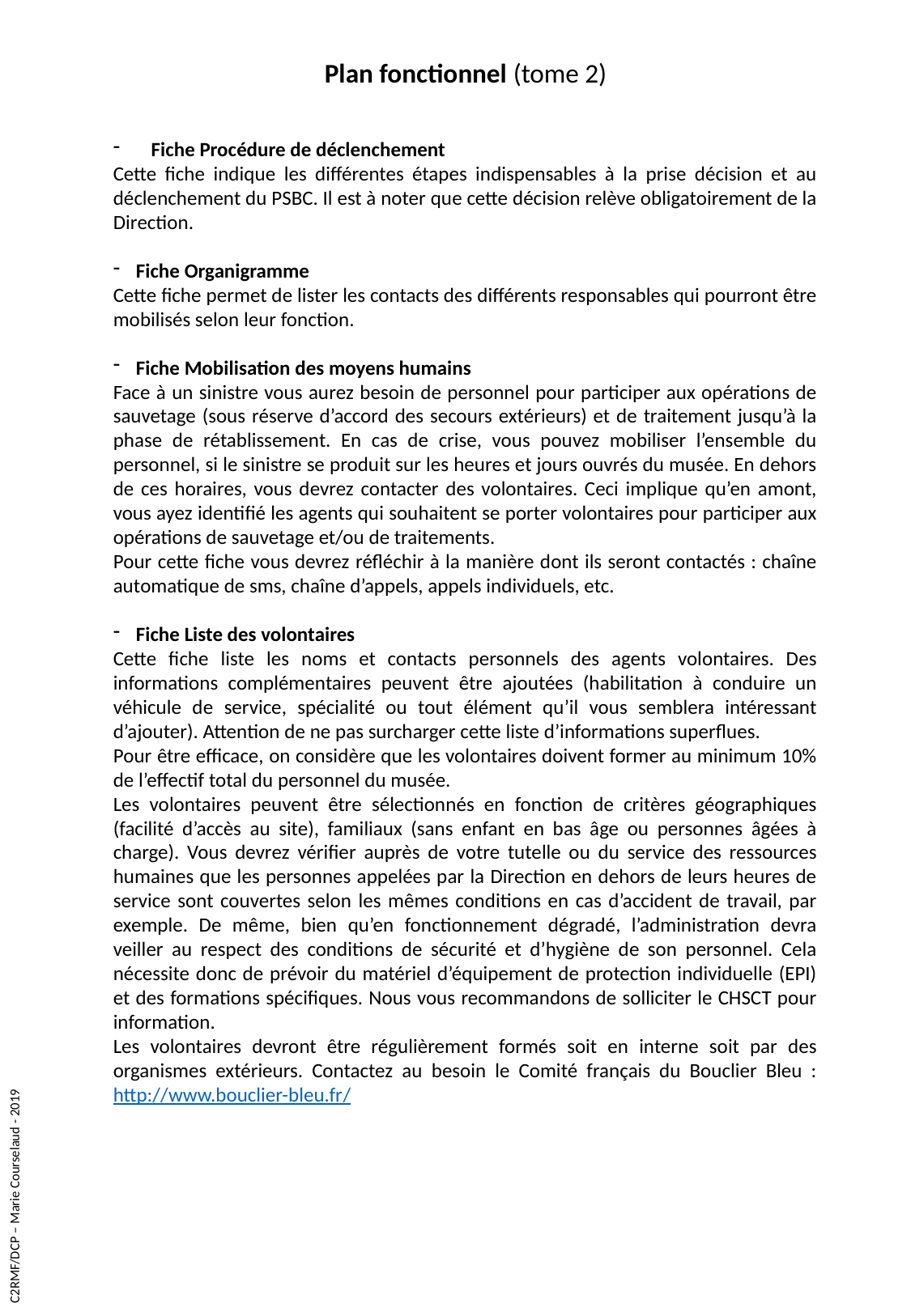

Plan fonctionnel (tome 2)

Fiche Procédure de déclenchement
Cette fiche indique les différentes étapes indispensables à la prise décision et au déclenchement du PSBC. Il est à noter que cette décision relève obligatoirement de la Direction.

Fiche Organigramme
Cette fiche permet de lister les contacts des différents responsables qui pourront être mobilisés selon leur fonction.

Fiche Mobilisation des moyens humains
Face à un sinistre vous aurez besoin de personnel pour participer aux opérations de sauvetage (sous réserve d’accord des secours extérieurs) et de traitement jusqu’à la phase de rétablissement. En cas de crise, vous pouvez mobiliser l’ensemble du personnel, si le sinistre se produit sur les heures et jours ouvrés du musée. En dehors de ces horaires, vous devrez contacter des volontaires. Ceci implique qu’en amont, vous ayez identifié les agents qui souhaitent se porter volontaires pour participer aux opérations de sauvetage et/ou de traitements.
Pour cette fiche vous devrez réfléchir à la manière dont ils seront contactés : chaîne automatique de sms, chaîne d’appels, appels individuels, etc.

Fiche Liste des volontaires
Cette fiche liste les noms et contacts personnels des agents volontaires. Des informations complémentaires peuvent être ajoutées (habilitation à conduire un véhicule de service, spécialité ou tout élément qu’il vous semblera intéressant d’ajouter). Attention de ne pas surcharger cette liste d’informations superflues.
Pour être efficace, on considère que les volontaires doivent former au minimum 10% de l’effectif total du personnel du musée.
Les volontaires peuvent être sélectionnés en fonction de critères géographiques (facilité d’accès au site), familiaux (sans enfant en bas âge ou personnes âgées à charge). Vous devrez vérifier auprès de votre tutelle ou du service des ressources humaines que les personnes appelées par la Direction en dehors de leurs heures de service sont couvertes selon les mêmes conditions en cas d’accident de travail, par exemple. De même, bien qu’en fonctionnement dégradé, l’administration devra veiller au respect des conditions de sécurité et d’hygiène de son personnel. Cela nécessite donc de prévoir du matériel d’équipement de protection individuelle (EPI) et des formations spécifiques. Nous vous recommandons de solliciter le CHSCT pour information.
Les volontaires devront être régulièrement formés soit en interne soit par des organismes extérieurs. Contactez au besoin le Comité français du Bouclier Bleu : http://www.bouclier-bleu.fr/

C2RMF/DCP – Marie Courselaud - 2019